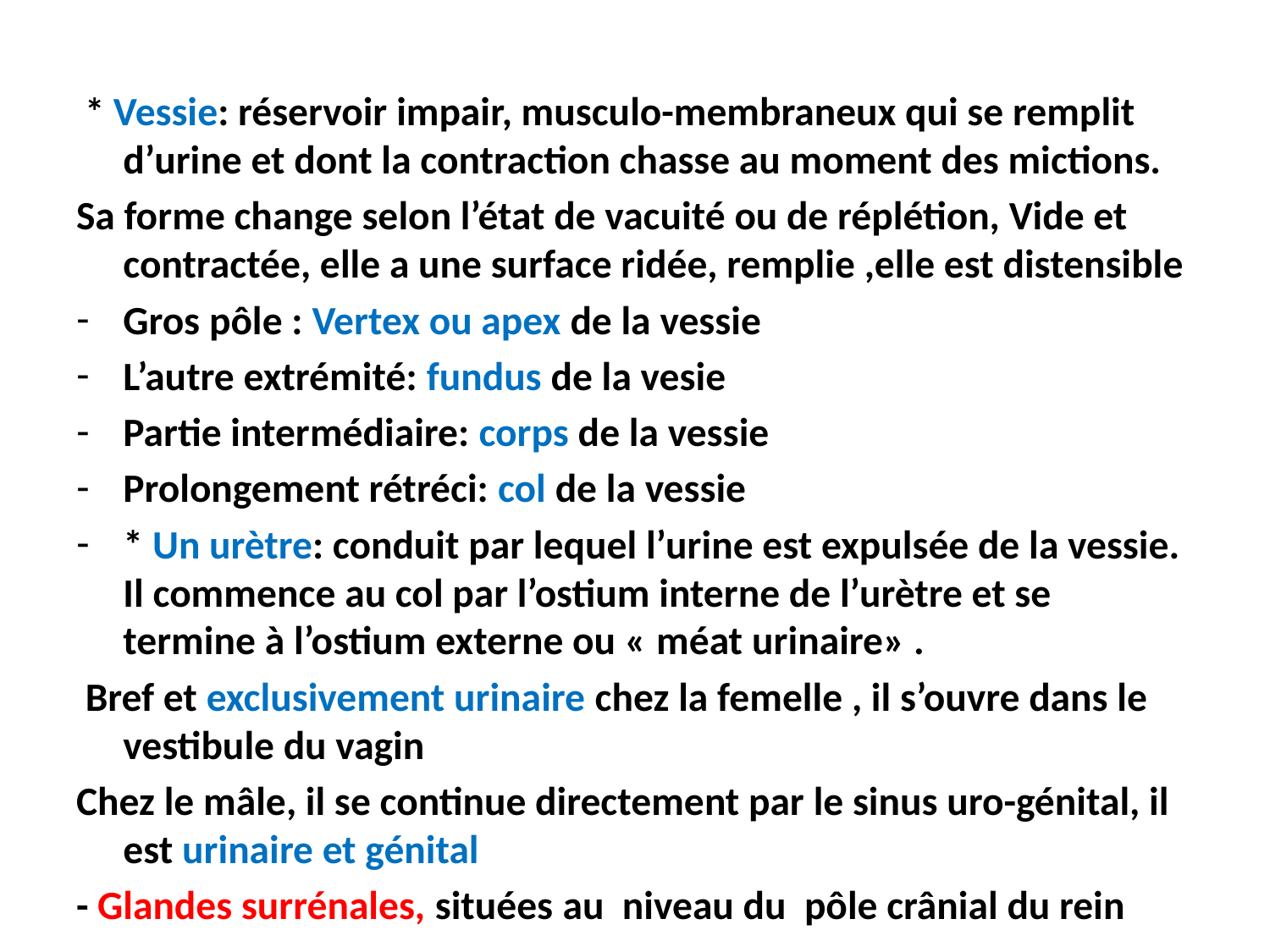

#
 * Vessie: réservoir impair, musculo-membraneux qui se remplit d’urine et dont la contraction chasse au moment des mictions.
Sa forme change selon l’état de vacuité ou de réplétion, Vide et contractée, elle a une surface ridée, remplie ,elle est distensible
Gros pôle : Vertex ou apex de la vessie
L’autre extrémité: fundus de la vesie
Partie intermédiaire: corps de la vessie
Prolongement rétréci: col de la vessie
* Un urètre: conduit par lequel l’urine est expulsée de la vessie. Il commence au col par l’ostium interne de l’urètre et se termine à l’ostium externe ou « méat urinaire» .
 Bref et exclusivement urinaire chez la femelle , il s’ouvre dans le vestibule du vagin
Chez le mâle, il se continue directement par le sinus uro-génital, il est urinaire et génital
- Glandes surrénales, situées au  niveau du  pôle crânial du rein